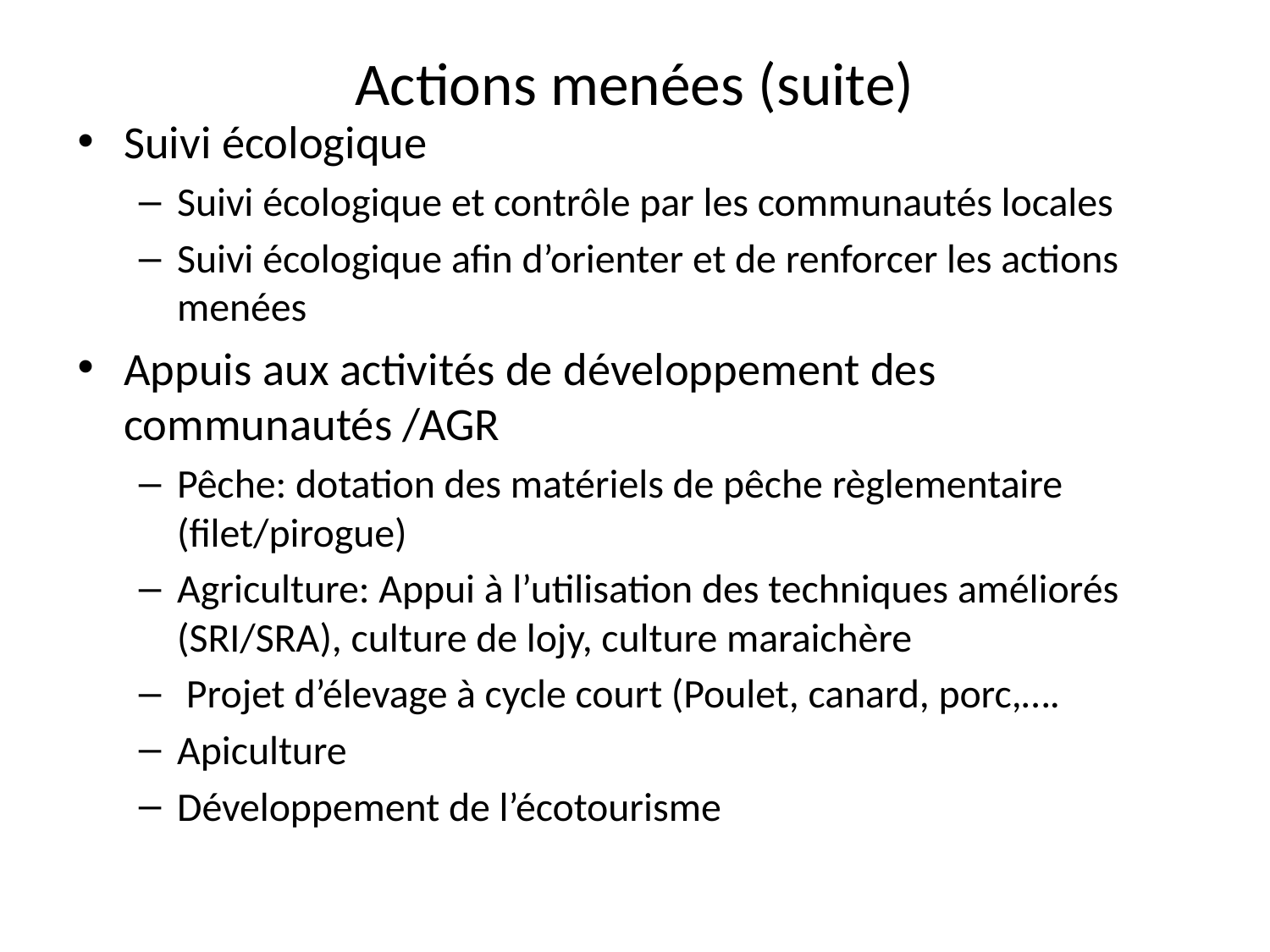

# Actions menées (suite)
Suivi écologique
Suivi écologique et contrôle par les communautés locales
Suivi écologique afin d’orienter et de renforcer les actions menées
Appuis aux activités de développement des communautés /AGR
Pêche: dotation des matériels de pêche règlementaire (filet/pirogue)
Agriculture: Appui à l’utilisation des techniques améliorés (SRI/SRA), culture de lojy, culture maraichère
 Projet d’élevage à cycle court (Poulet, canard, porc,….
Apiculture
Développement de l’écotourisme